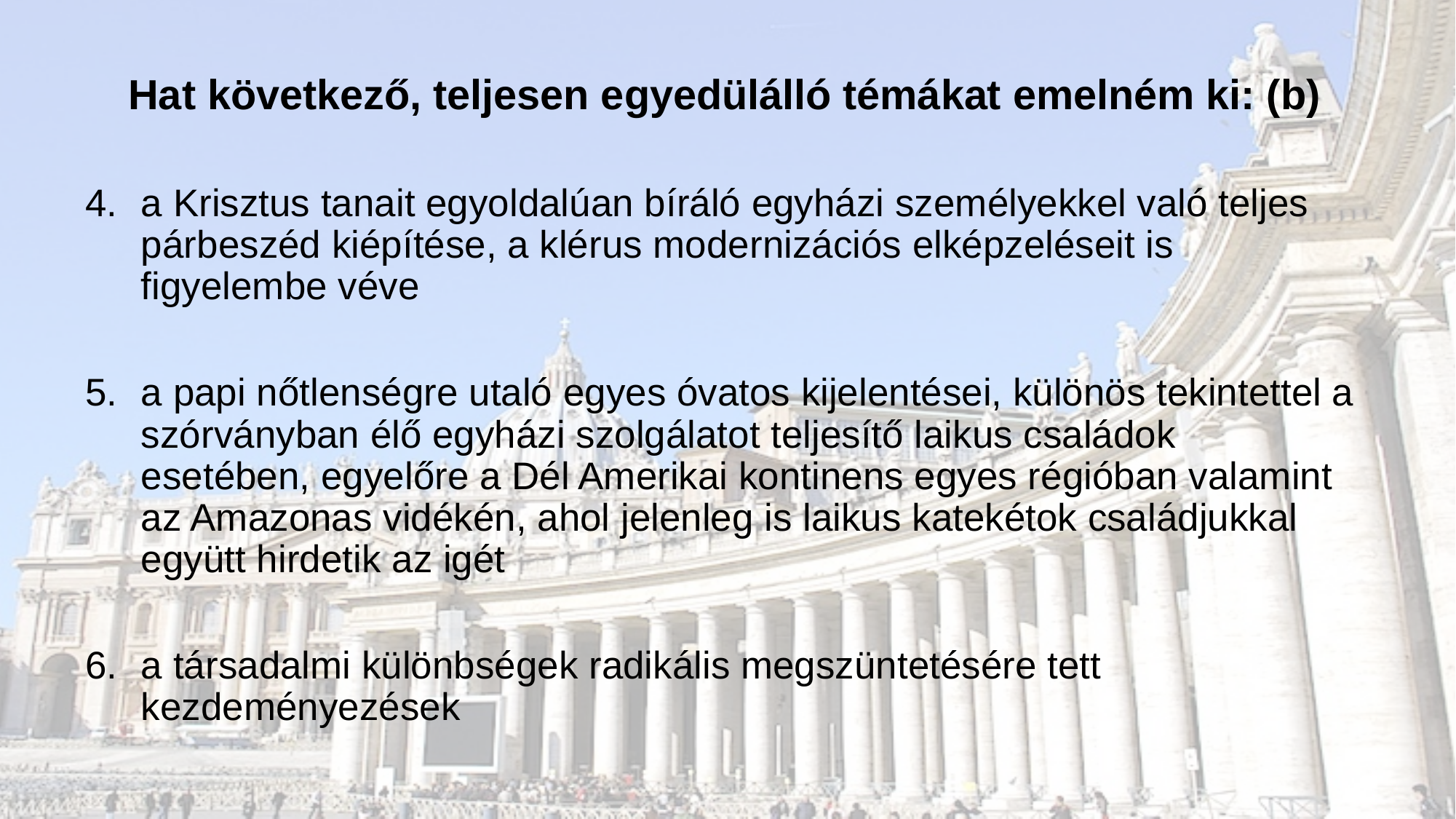

#

Hat következő, teljesen egyedülálló témákat emelném ki: (b)

a Krisztus tanait egyoldalúan bíráló egyházi személyekkel való teljes párbeszéd kiépítése, a klérus modernizációs elképzeléseit is figyelembe véve

a papi nőtlenségre utaló egyes óvatos kijelentései, különös tekintettel a szórványban élő egyházi szolgálatot teljesítő laikus családok  esetében, egyelőre a Dél Amerikai kontinens egyes régióban valamint az Amazonas vidékén, ahol jelenleg is laikus katekétok családjukkal együtt hirdetik az igét

a társadalmi különbségek radikális megszüntetésére tett kezdeményezések